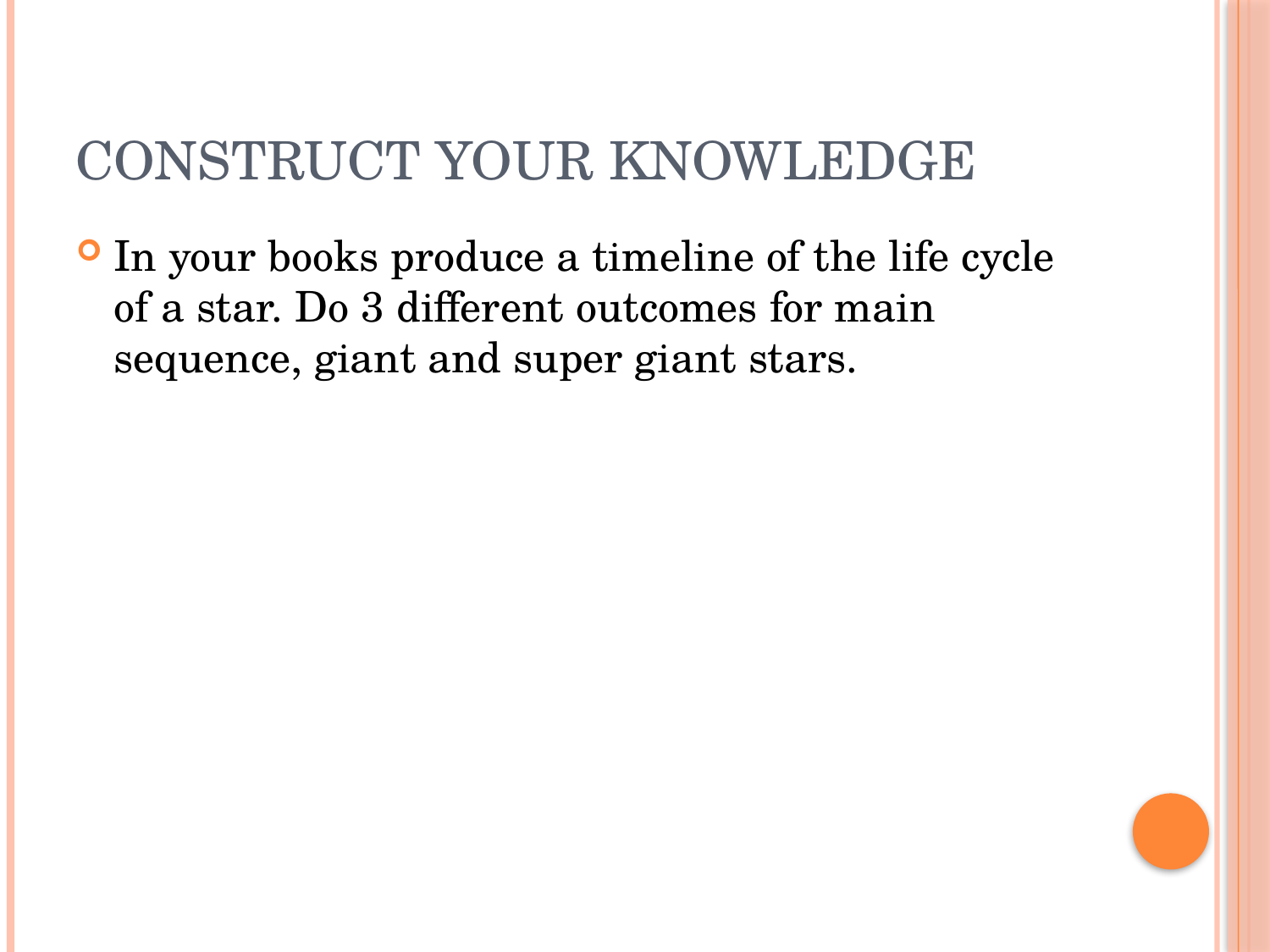

# Construct your Knowledge
In your books produce a timeline of the life cycle of a star. Do 3 different outcomes for main sequence, giant and super giant stars.